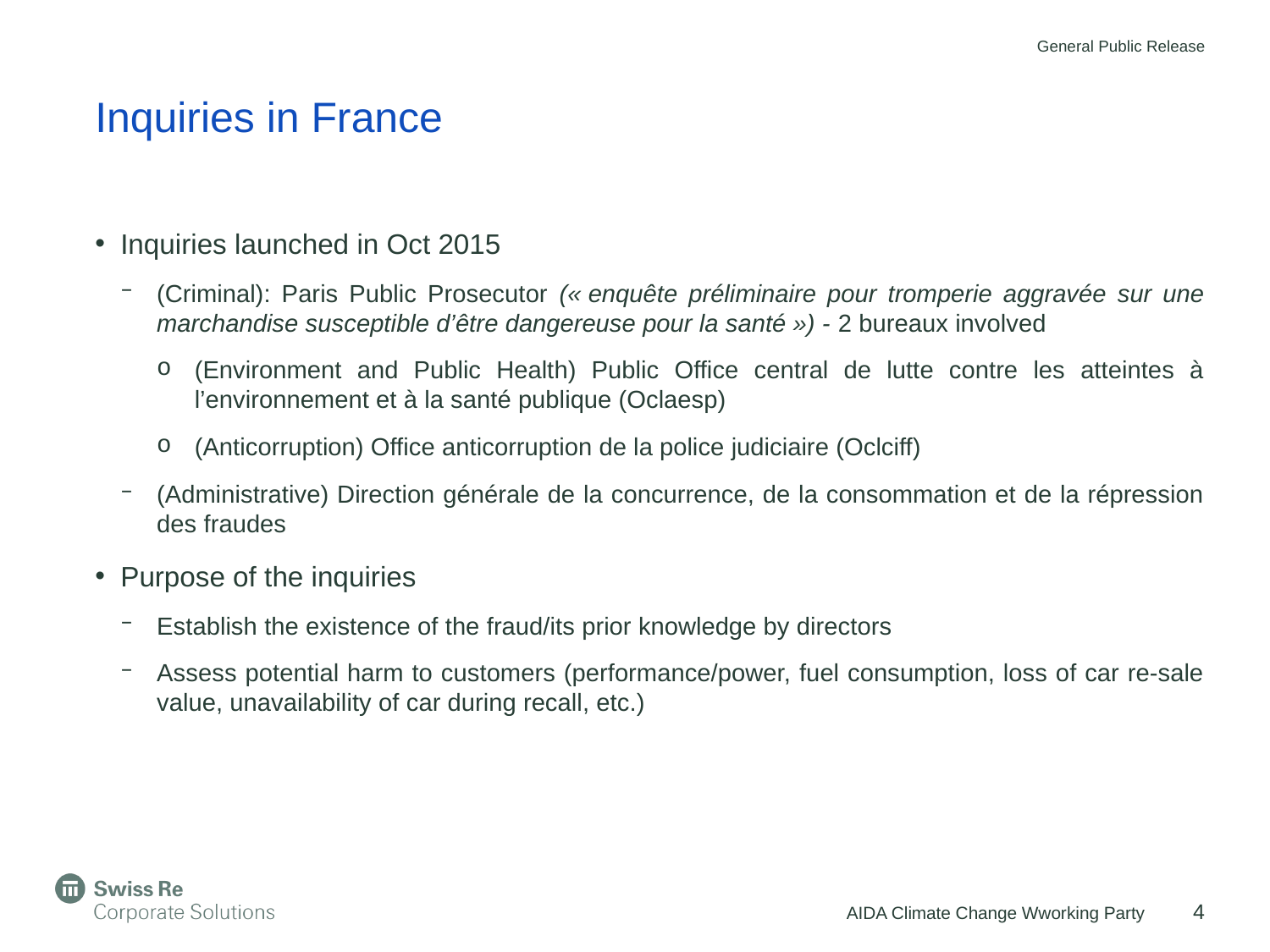

# Inquiries in France
Inquiries launched in Oct 2015
(Criminal): Paris Public Prosecutor (« enquête préliminaire pour tromperie aggravée sur une marchandise susceptible d’être dangereuse pour la santé ») - 2 bureaux involved
(Environment and Public Health) Public Office central de lutte contre les atteintes à l’environnement et à la santé publique (Oclaesp)
(Anticorruption) Office anticorruption de la police judiciaire (Oclciff)
(Administrative) Direction générale de la concurrence, de la consommation et de la répression des fraudes
Purpose of the inquiries
Establish the existence of the fraud/its prior knowledge by directors
Assess potential harm to customers (performance/power, fuel consumption, loss of car re-sale value, unavailability of car during recall, etc.)

4